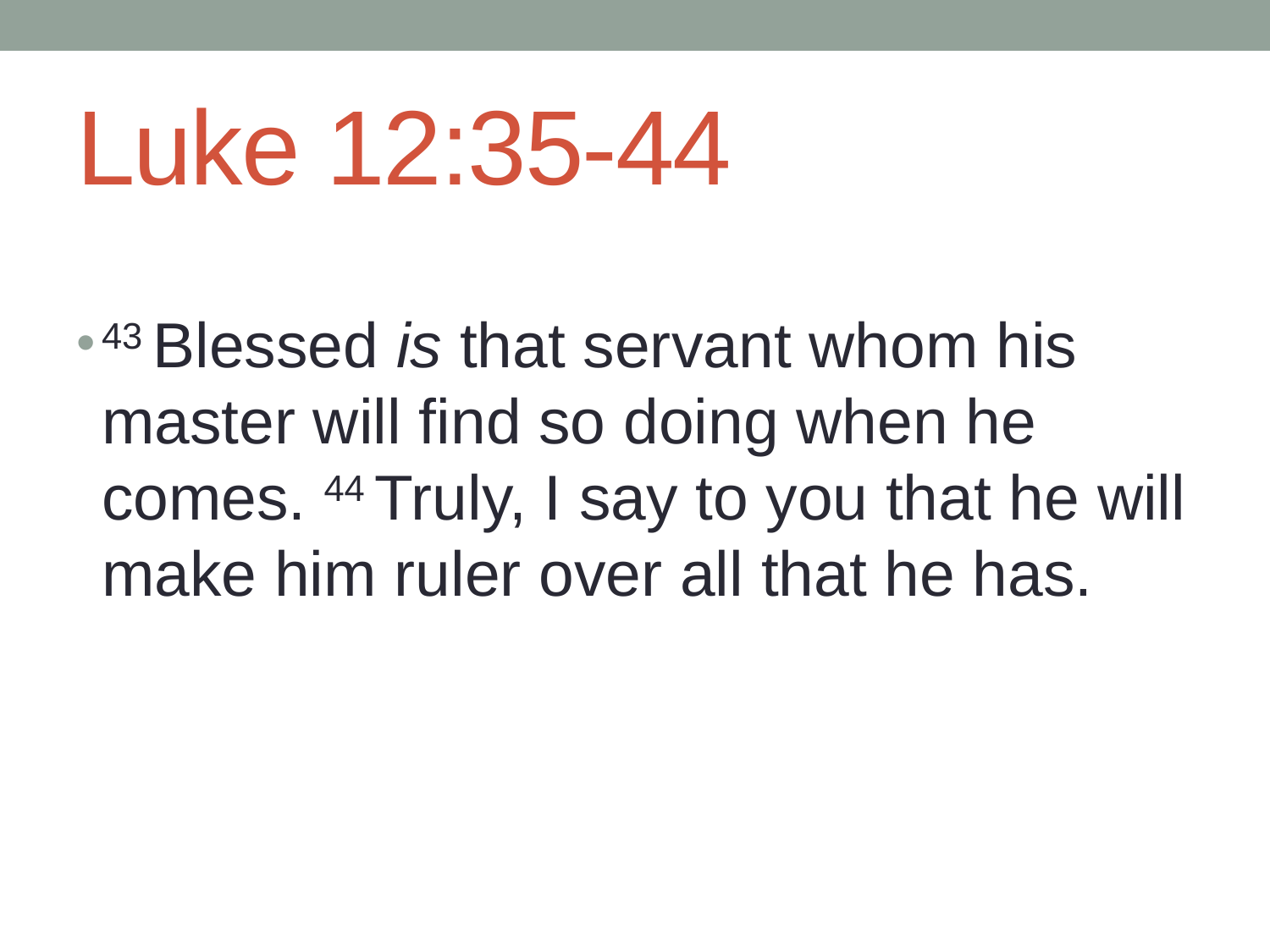

# Luke 12:35-44

43 Blessed is that servant whom his master will find so doing when he comes. 44 Truly, I say to you that he will make him ruler over all that he has.